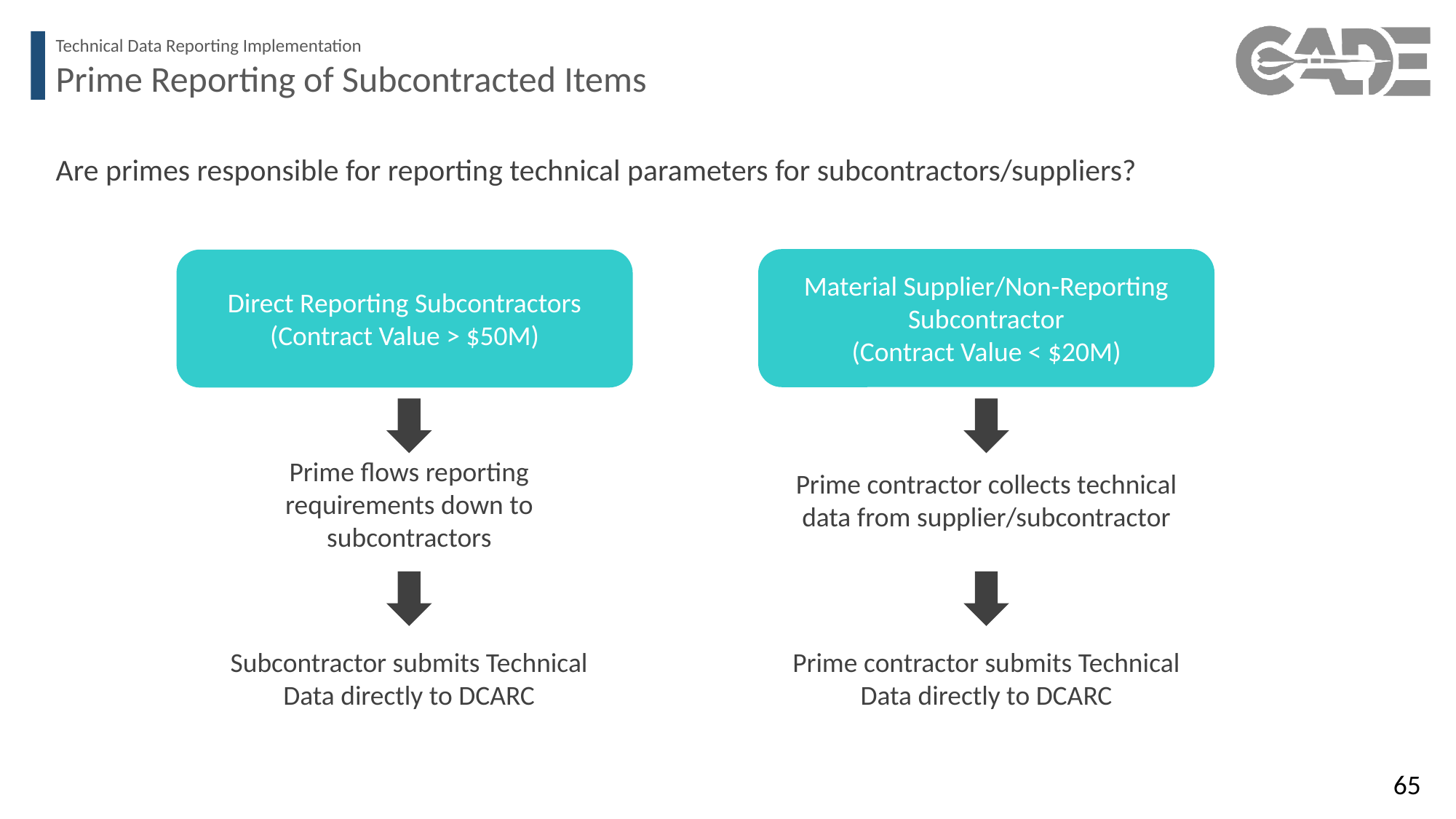

Technical Data Reporting Implementation
Prime Reporting of Subcontracted Items
Are primes responsible for reporting technical parameters for subcontractors/suppliers?

Material Supplier/Non-Reporting Subcontractor
(Contract Value < $20M)
Direct Reporting Subcontractors
(Contract Value > $50M)

Prime flows reporting requirements down to subcontractors
Prime contractor collects technical data from supplier/subcontractor

Prime contractor submits Technical Data directly to DCARC
Subcontractor submits Technical Data directly to DCARC
65